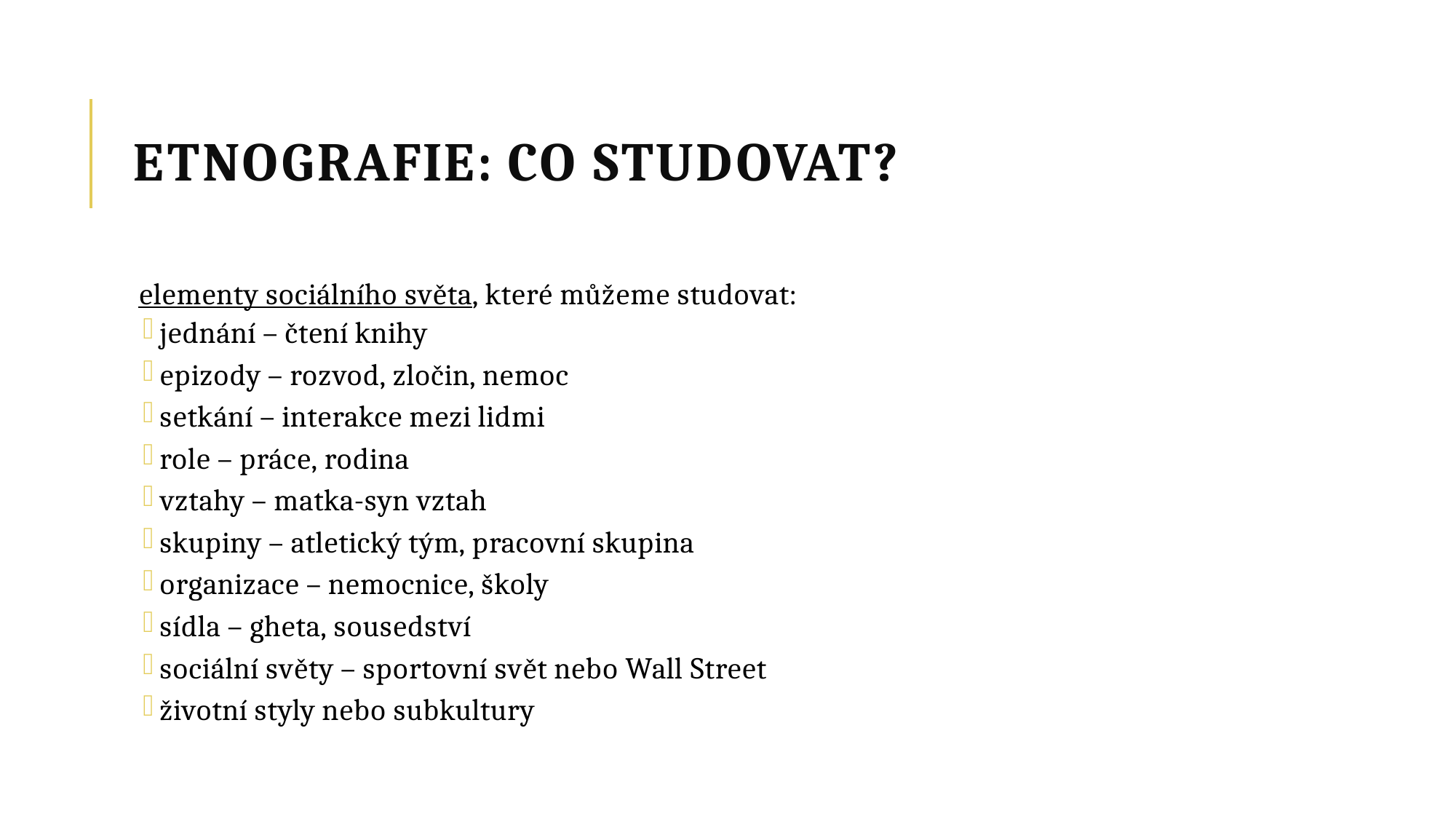

# ETNOGRAFIE: CO STUDOVAT?
elementy sociálního světa, které můžeme studovat:
jednání – čtení knihy
epizody – rozvod, zločin, nemoc
setkání – interakce mezi lidmi
role – práce, rodina
vztahy – matka-syn vztah
skupiny – atletický tým, pracovní skupina
organizace – nemocnice, školy
sídla – gheta, sousedství
sociální světy – sportovní svět nebo Wall Street
životní styly nebo subkultury